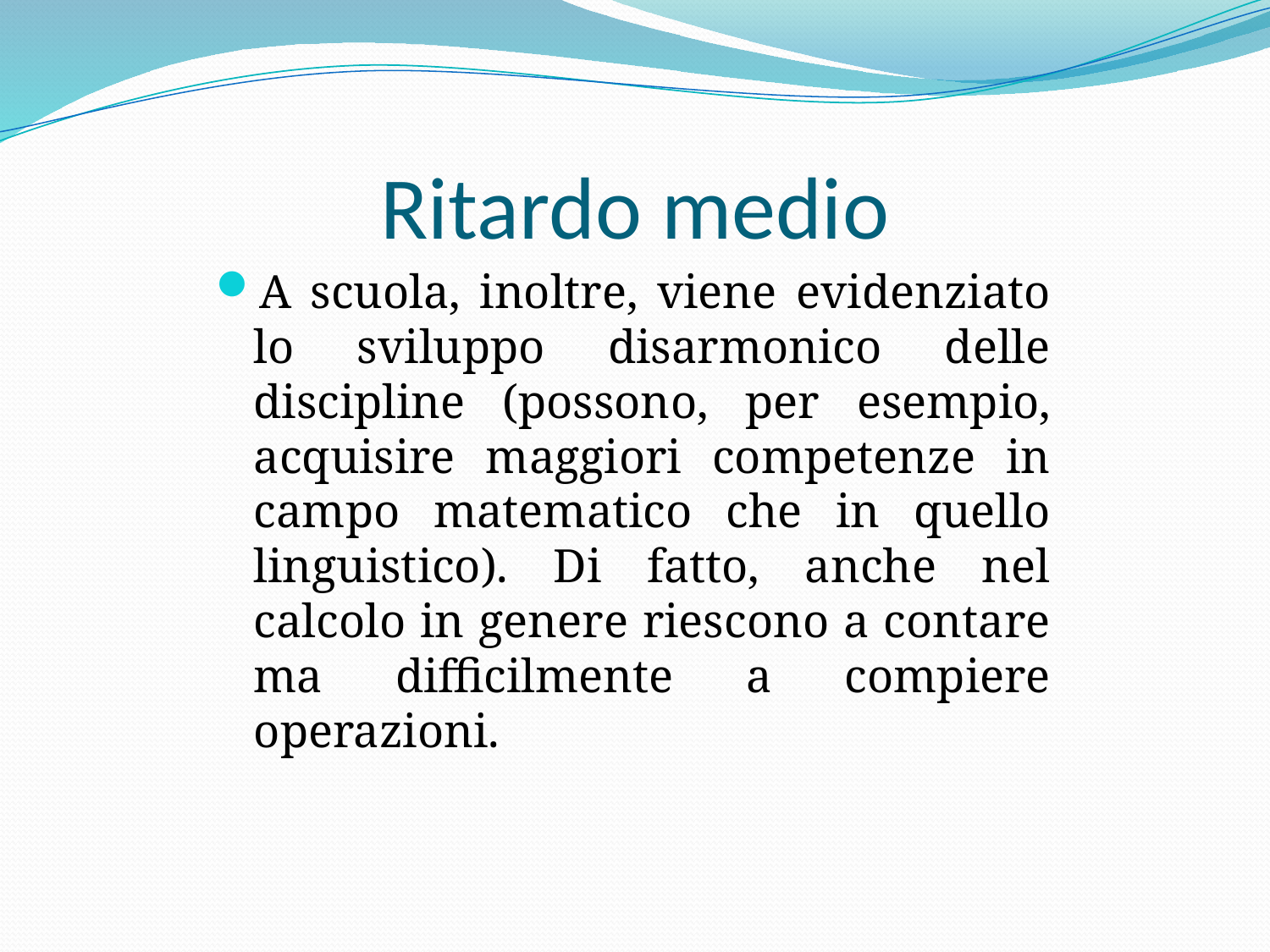

# Ritardo medio
A scuola, inoltre, viene evidenziato lo sviluppo disarmonico delle discipline (possono, per esempio, acquisire maggiori competenze in campo matematico che in quello linguistico). Di fatto, anche nel calcolo in genere riescono a contare ma difficilmente a compiere operazioni.